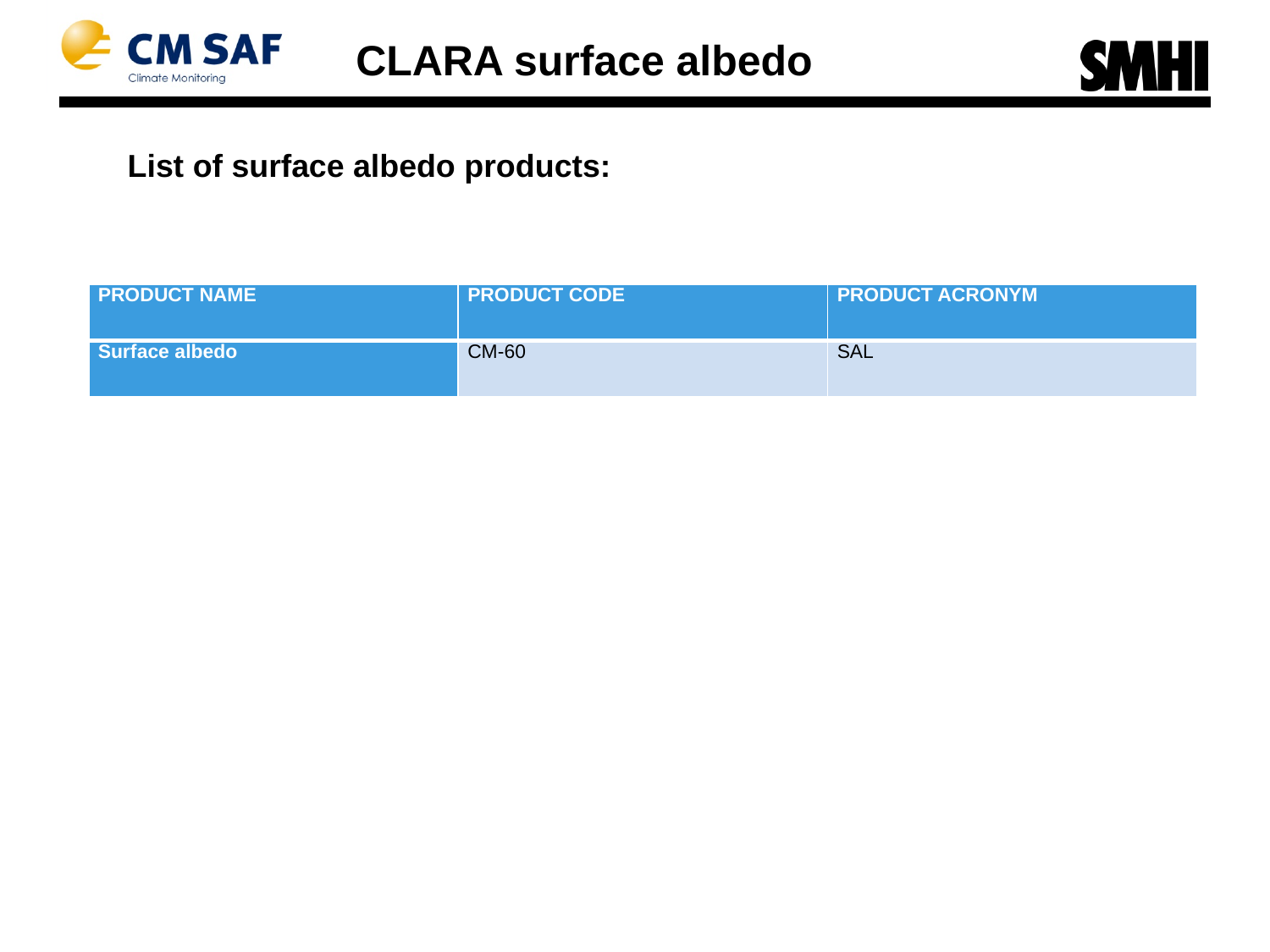

CLARA surface albedo
List of surface albedo products:
| PRODUCT NAME | PRODUCT CODE | PRODUCT ACRONYM |
| --- | --- | --- |
| Surface albedo | CM-60 | SAL |